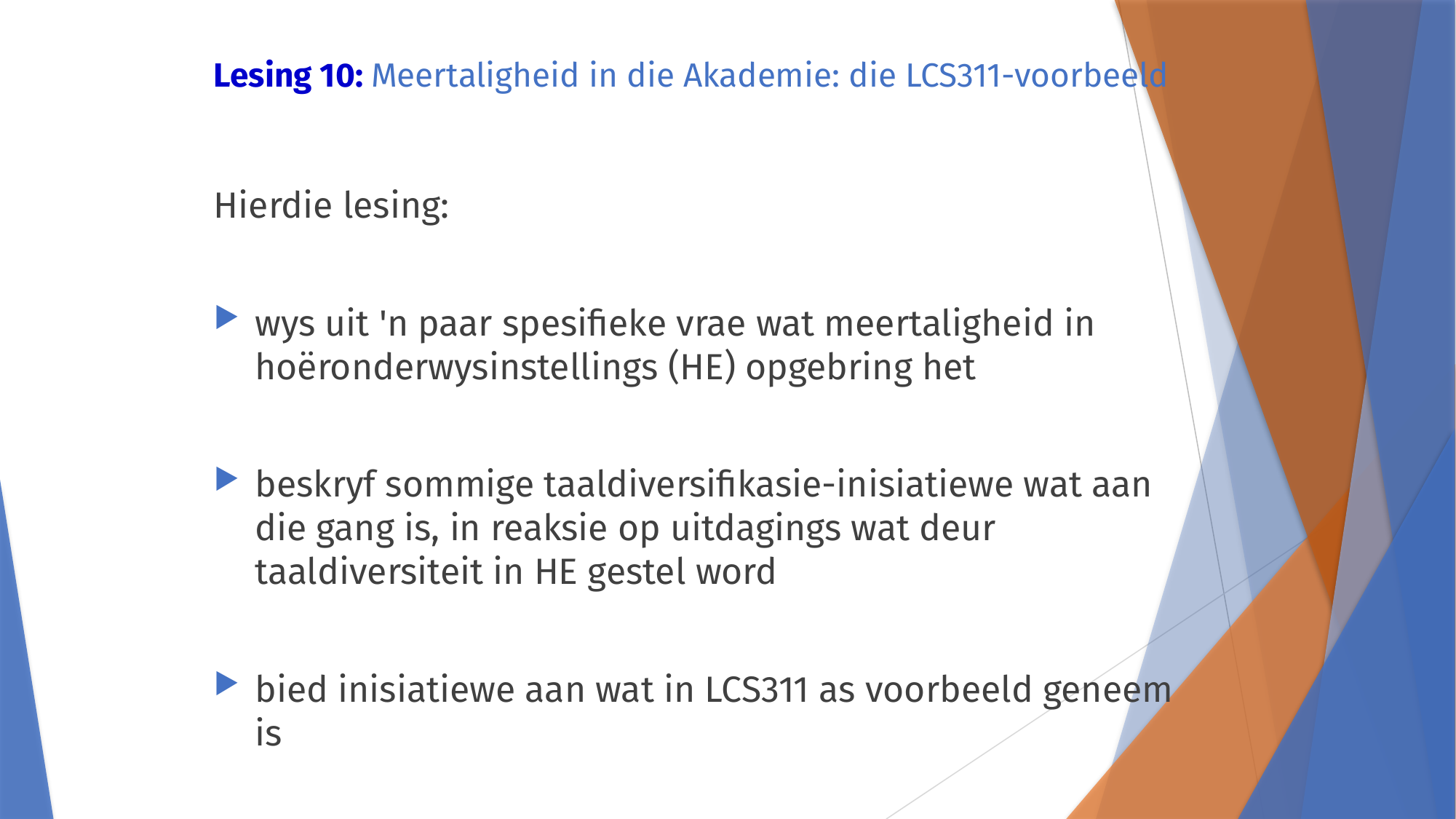

# Lesing 10: Meertaligheid in die Akademie: die LCS311-voorbeeld

Hierdie lesing:

wys uit 'n paar spesifieke vrae wat meertaligheid in hoëronderwysinstellings (HE) opgebring het

beskryf sommige taaldiversifikasie-inisiatiewe wat aan die gang is, in reaksie op uitdagings wat deur taaldiversiteit in HE gestel word

bied inisiatiewe aan wat in LCS311 as voorbeeld geneem is